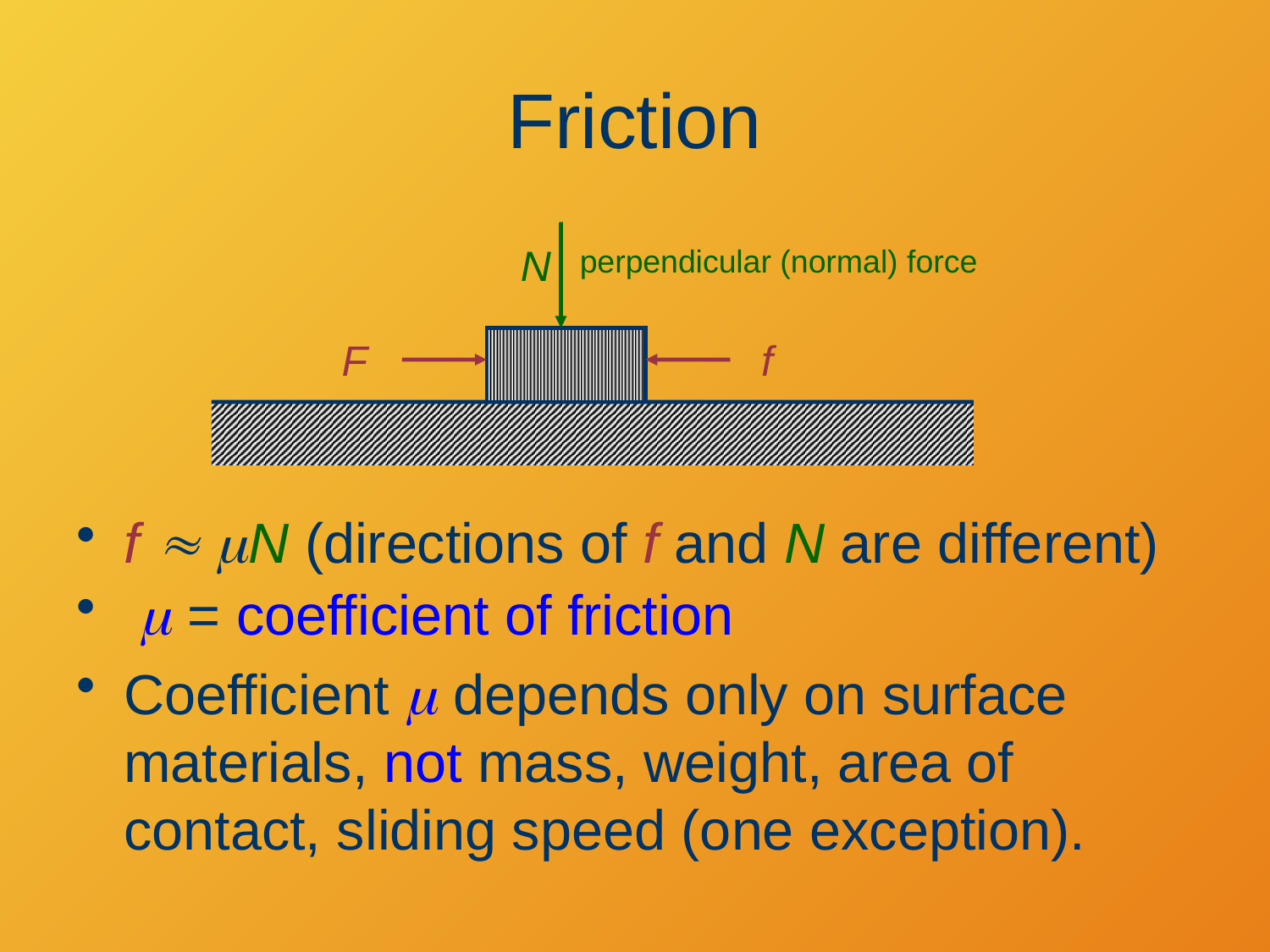

# Friction

N
perpendicular (normal) force
F

f

f ≈ μN (directions of f and N are different)
 μ = coefficient of friction
Coefficient μ depends only on surface materials, not mass, weight, area of contact, sliding speed (one exception).